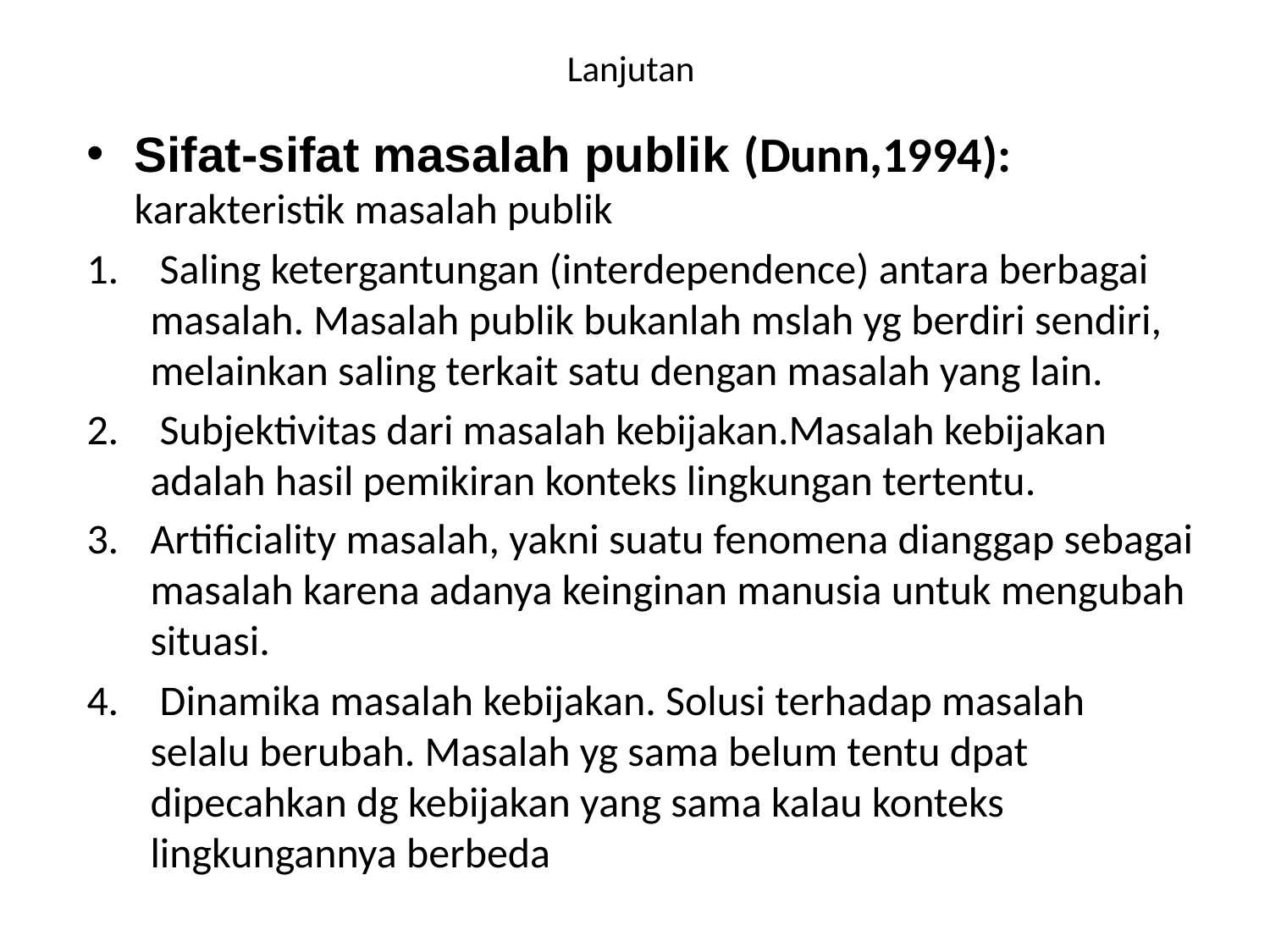

# Lanjutan
Sifat-sifat masalah publik (Dunn,1994): karakteristik masalah publik
 Saling ketergantungan (interdependence) antara berbagai masalah. Masalah publik bukanlah mslah yg berdiri sendiri, melainkan saling terkait satu dengan masalah yang lain.
 Subjektivitas dari masalah kebijakan.Masalah kebijakan adalah hasil pemikiran konteks lingkungan tertentu.
Artificiality masalah, yakni suatu fenomena dianggap sebagai masalah karena adanya keinginan manusia untuk mengubah situasi.
 Dinamika masalah kebijakan. Solusi terhadap masalah selalu berubah. Masalah yg sama belum tentu dpat dipecahkan dg kebijakan yang sama kalau konteks lingkungannya berbeda